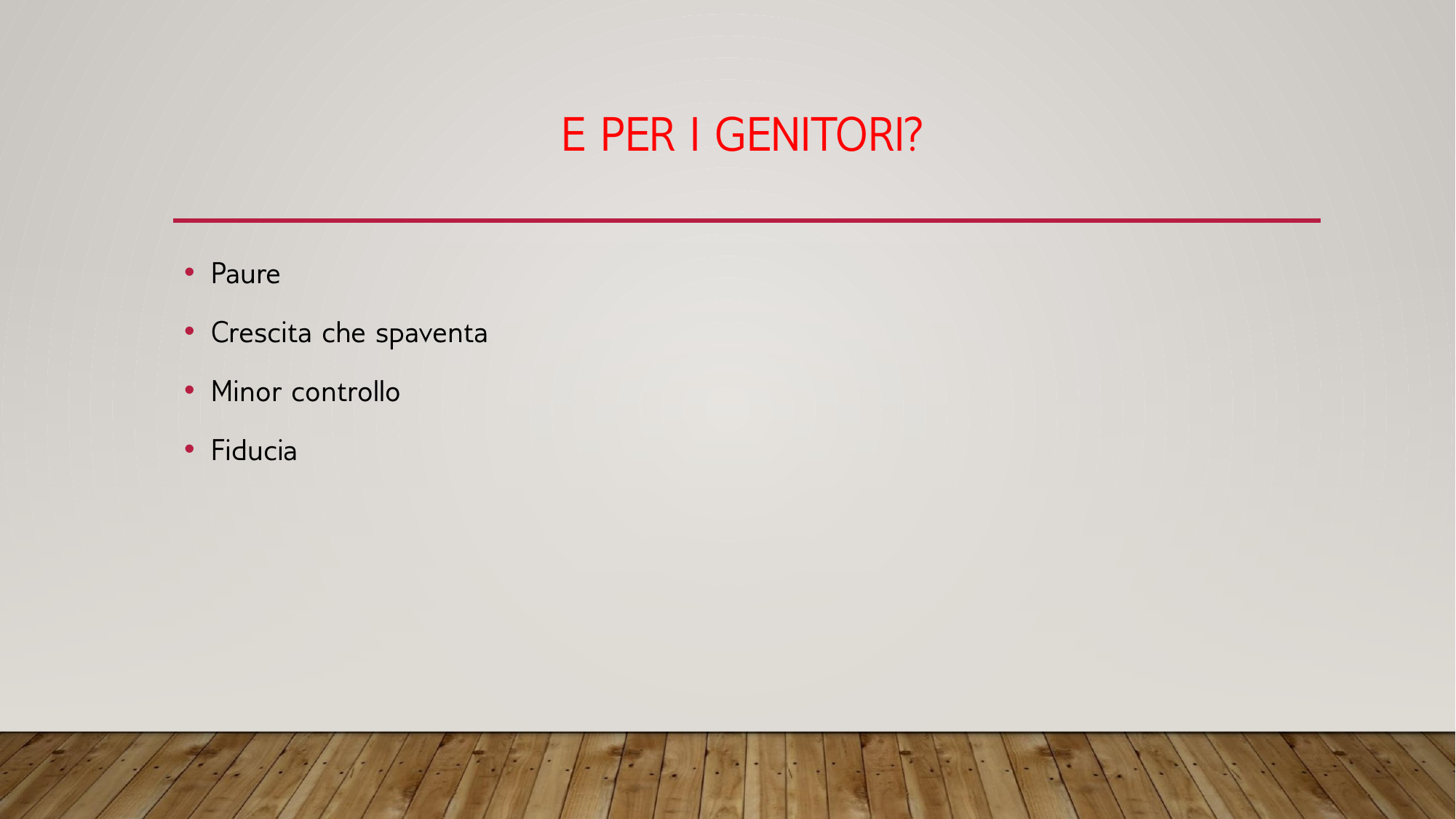

# E PER I GENITORI?
Paure
Crescita che spaventa
Minor controllo
Fiducia